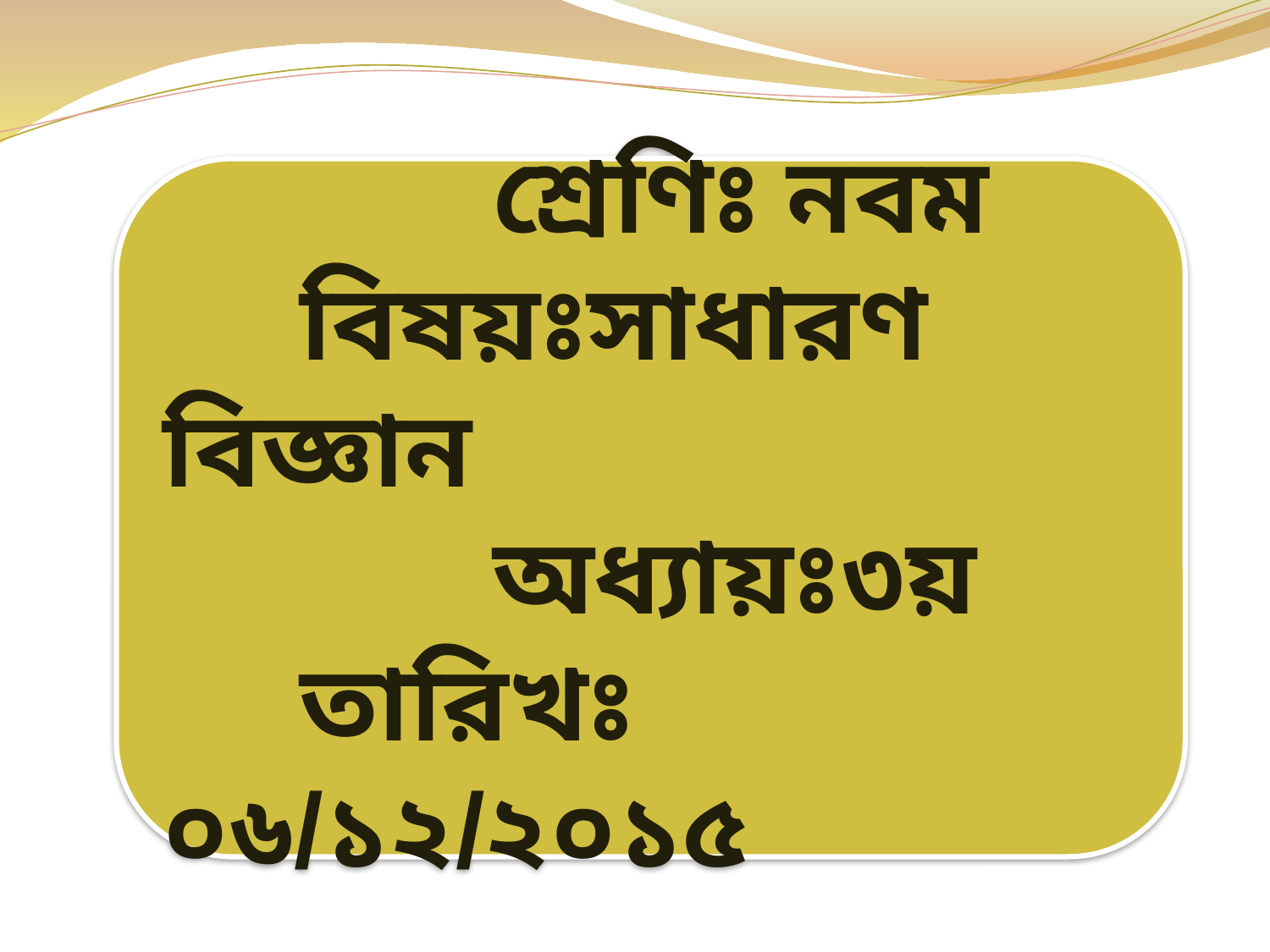

শ্রেণিঃ নবম
     বিষয়ঃসাধারণ বিজ্ঞান
            অধ্যায়ঃ৩য়
     তারিখঃ ০৬/১২/২০১৫